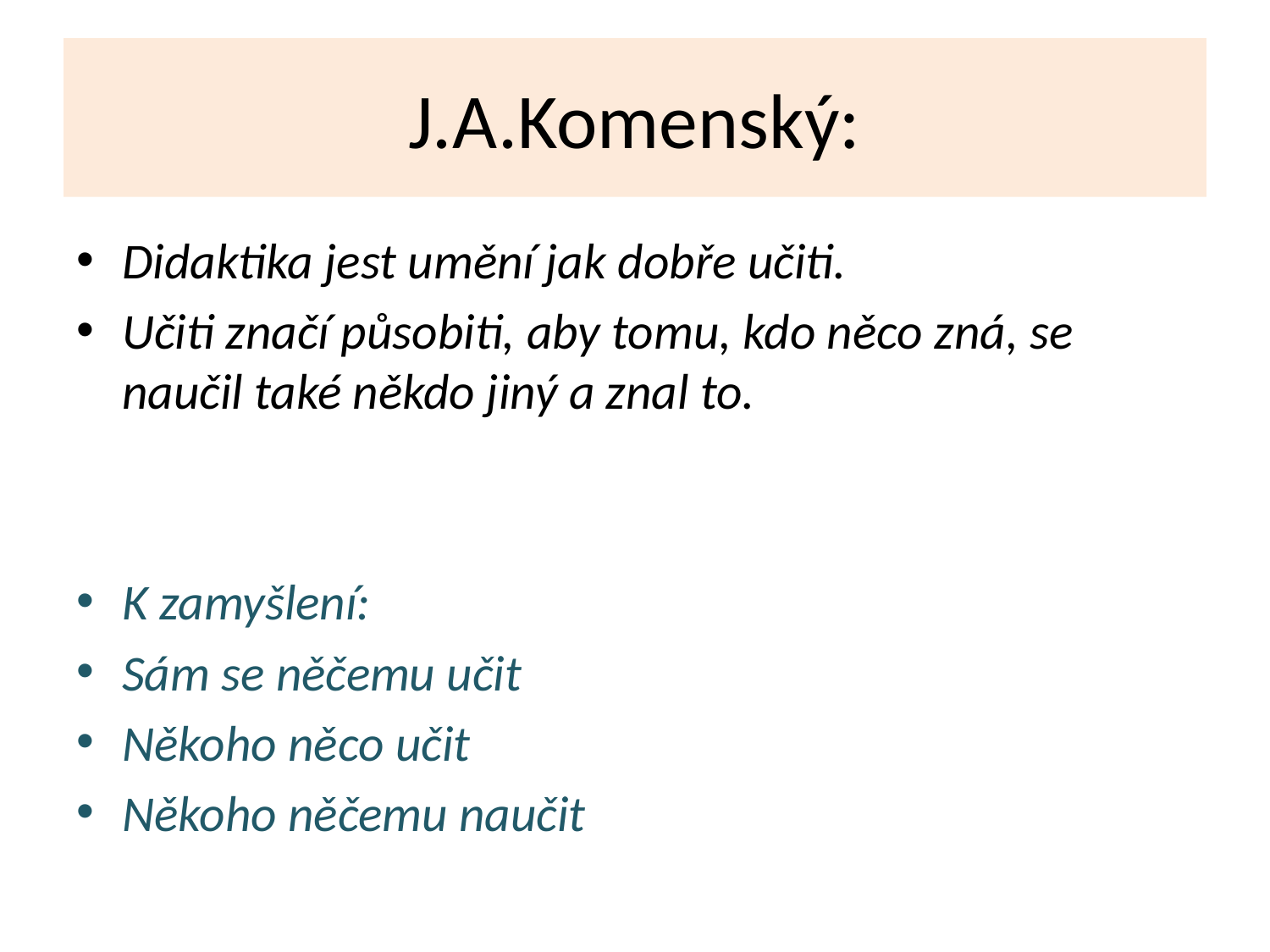

# J.A.Komenský:
Didaktika jest umění jak dobře učiti.
Učiti značí působiti, aby tomu, kdo něco zná, se naučil také někdo jiný a znal to.

K zamyšlení:
Sám se něčemu učit
Někoho něco učit
Někoho něčemu naučit